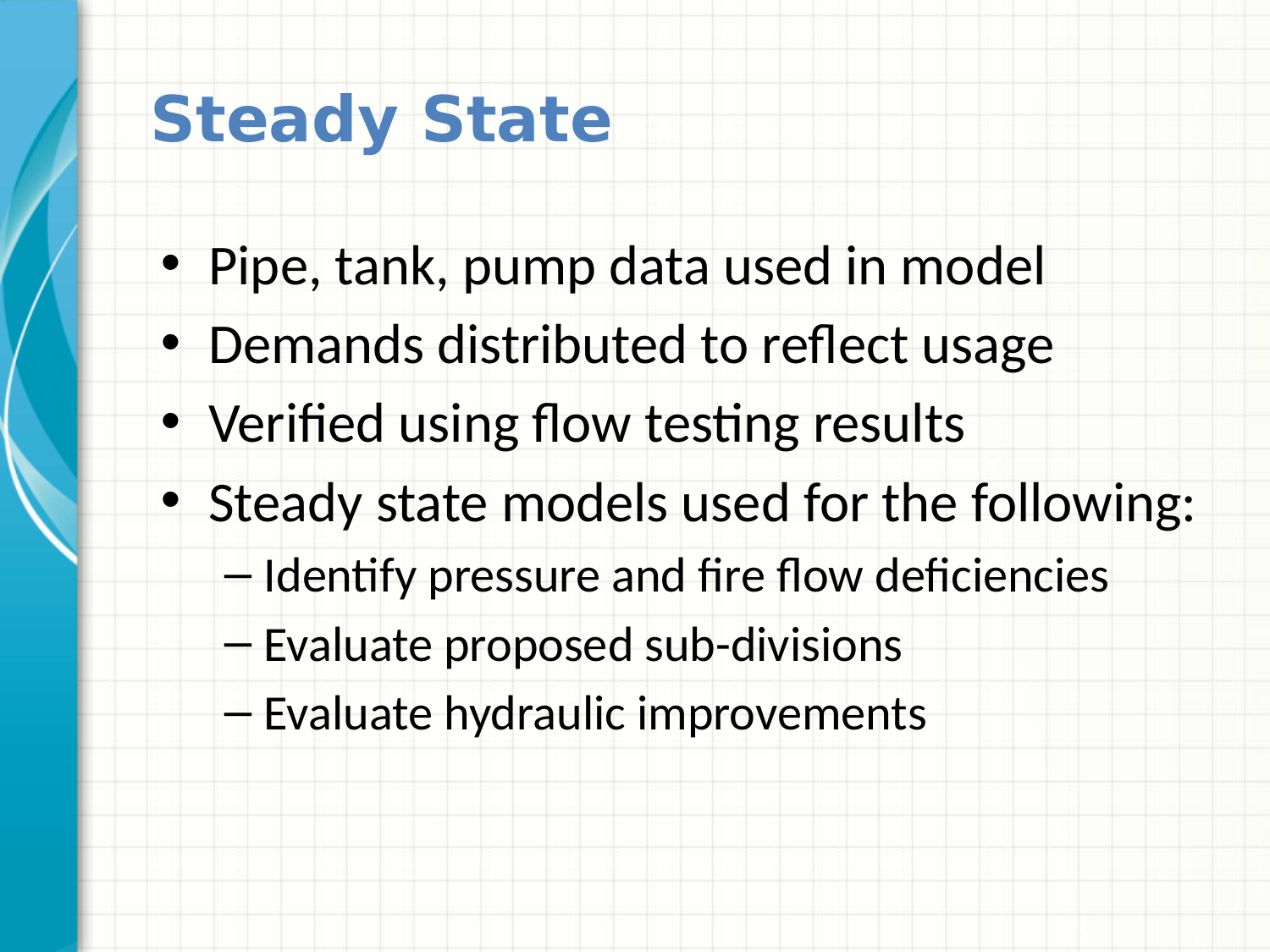

# Steady State
Pipe, tank, pump data used in model
Demands distributed to reflect usage
Verified using flow testing results
Steady state models used for the following:
Identify pressure and fire flow deficiencies
Evaluate proposed sub-divisions
Evaluate hydraulic improvements